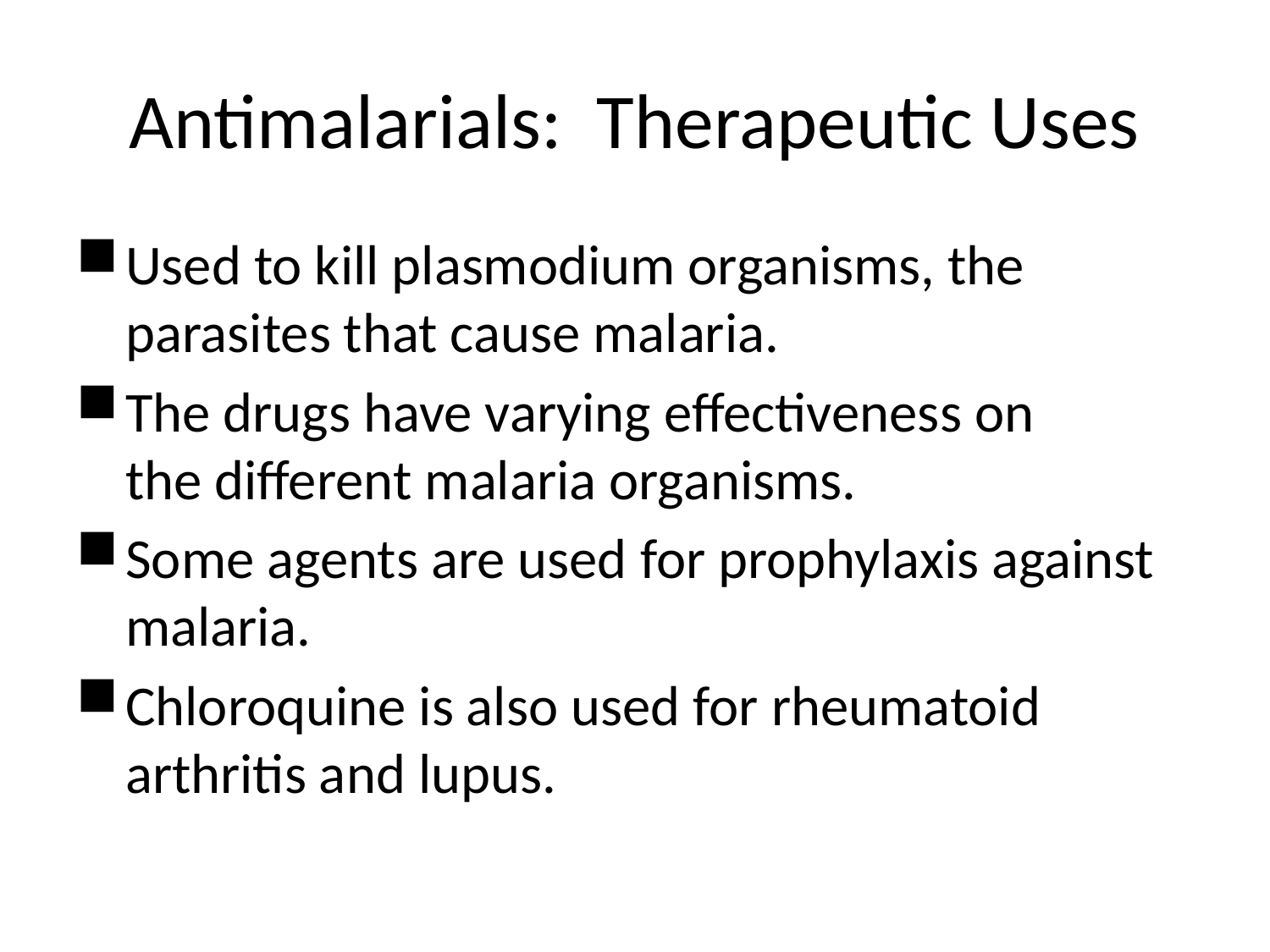

# Antimalarials:  Therapeutic Uses
Used to kill plasmodium organisms, the parasites that cause malaria.
The drugs have varying effectiveness on
the different malaria organisms.
Some agents are used for prophylaxis against malaria.
Chloroquine is also used for rheumatoid arthritis and lupus.